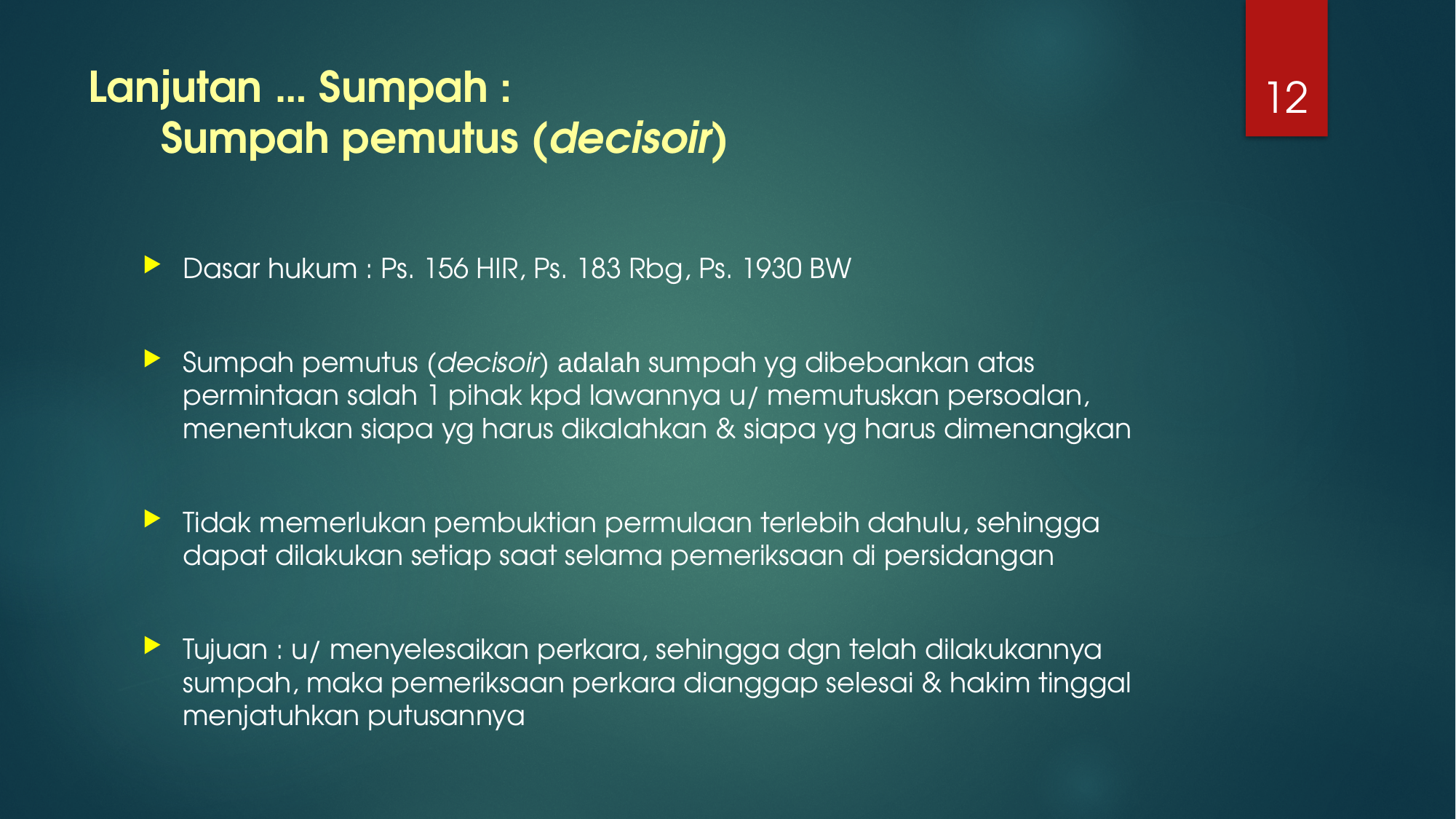

12
# Lanjutan … Sumpah : Sumpah pemutus (decisoir)
Dasar hukum : Ps. 156 HIR, Ps. 183 Rbg, Ps. 1930 BW

Sumpah pemutus (decisoir) adalah sumpah yg dibebankan atas permintaan salah 1 pihak kpd lawannya u/ memutuskan persoalan, menentukan siapa yg harus dikalahkan & siapa yg harus dimenangkan

Tidak memerlukan pembuktian permulaan terlebih dahulu, sehingga dapat dilakukan setiap saat selama pemeriksaan di persidangan

Tujuan : u/ menyelesaikan perkara, sehingga dgn telah dilakukannya sumpah, maka pemeriksaan perkara dianggap selesai & hakim tinggal menjatuhkan putusannya